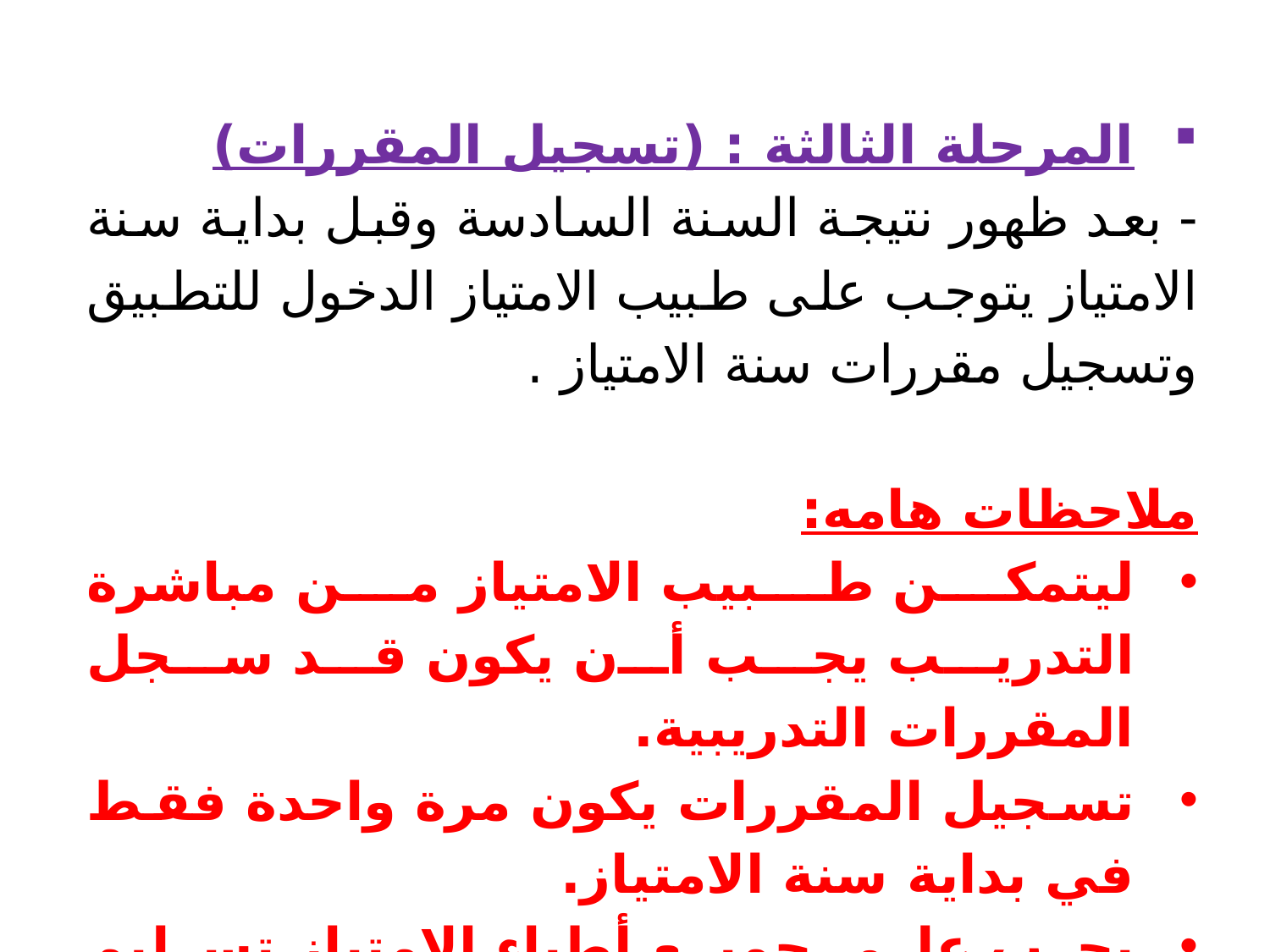

المرحلة الثالثة : (تسجيل المقررات)
- بعد ظهور نتيجة السنة السادسة وقبل بداية سنة الامتياز يتوجب على طبيب الامتياز الدخول للتطبيق وتسجيل مقررات سنة الامتياز .

ملاحظات هامه:
ليتمكن طبيب الامتياز من مباشرة التدريب يجب أن يكون قد سجل المقررات التدريبية.
تسجيل المقررات يكون مرة واحدة فقط في بداية سنة الامتياز.
يجب على جميع أطباء الامتياز تسليم صورة حديثة من جواز السفر والهوية لتحديث بياناتهم في النظام.